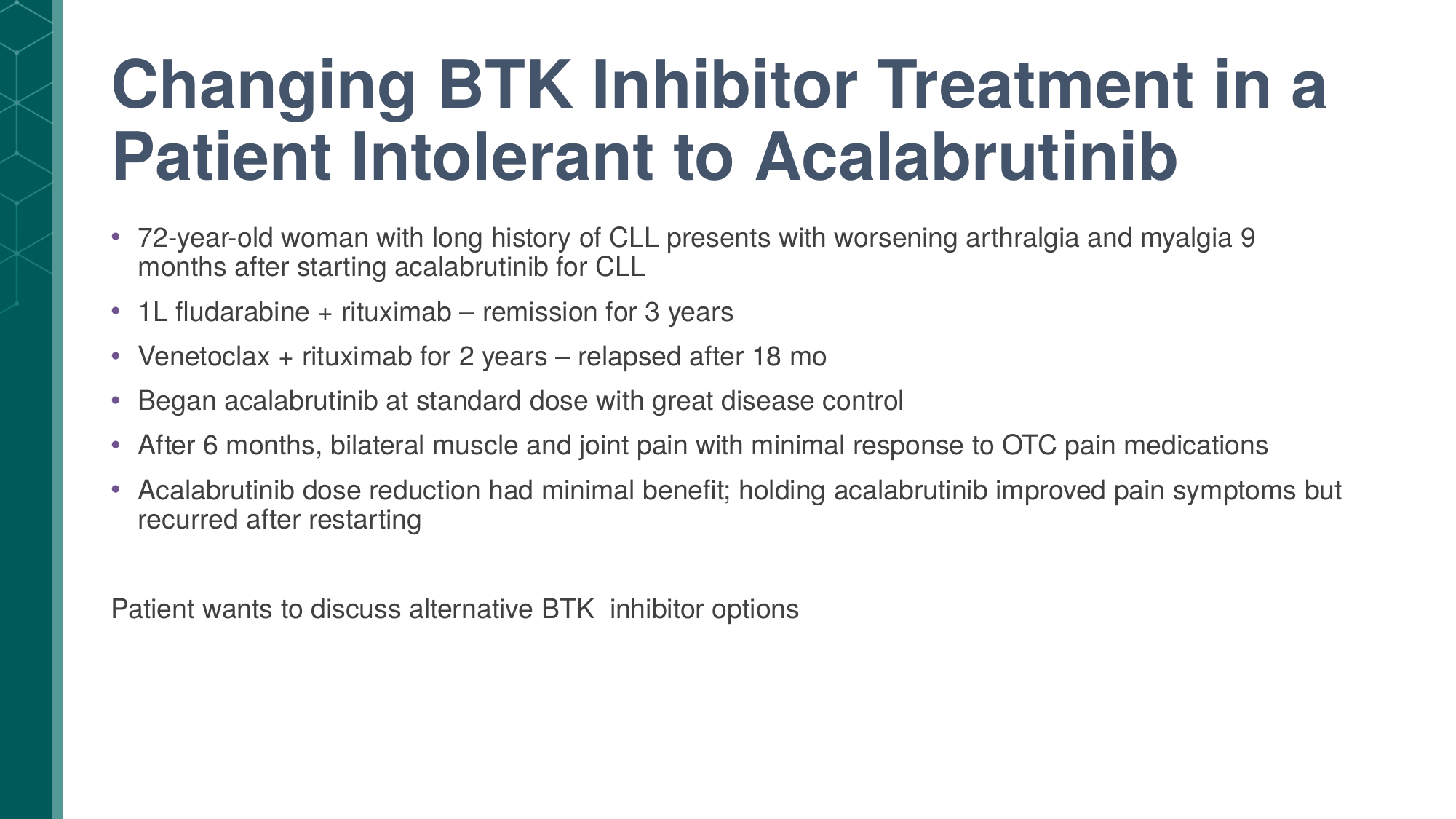

# Changing BTK Inhibitor Treatment in a Patient Intolerant to Acalabrutinib
72-year-old woman with long history of CLL presents with worsening arthralgia and myalgia 9 months after starting acalabrutinib for CLL
1L fludarabine + rituximab – remission for 3 years
Venetoclax + rituximab for 2 years – relapsed after 18 mo
Began acalabrutinib at standard dose with great disease control
After 6 months, bilateral muscle and joint pain with minimal response to OTC pain medications
Acalabrutinib dose reduction had minimal benefit; holding acalabrutinib improved pain symptoms but recurred after restarting

Patient wants to discuss alternative BTK  inhibitor options